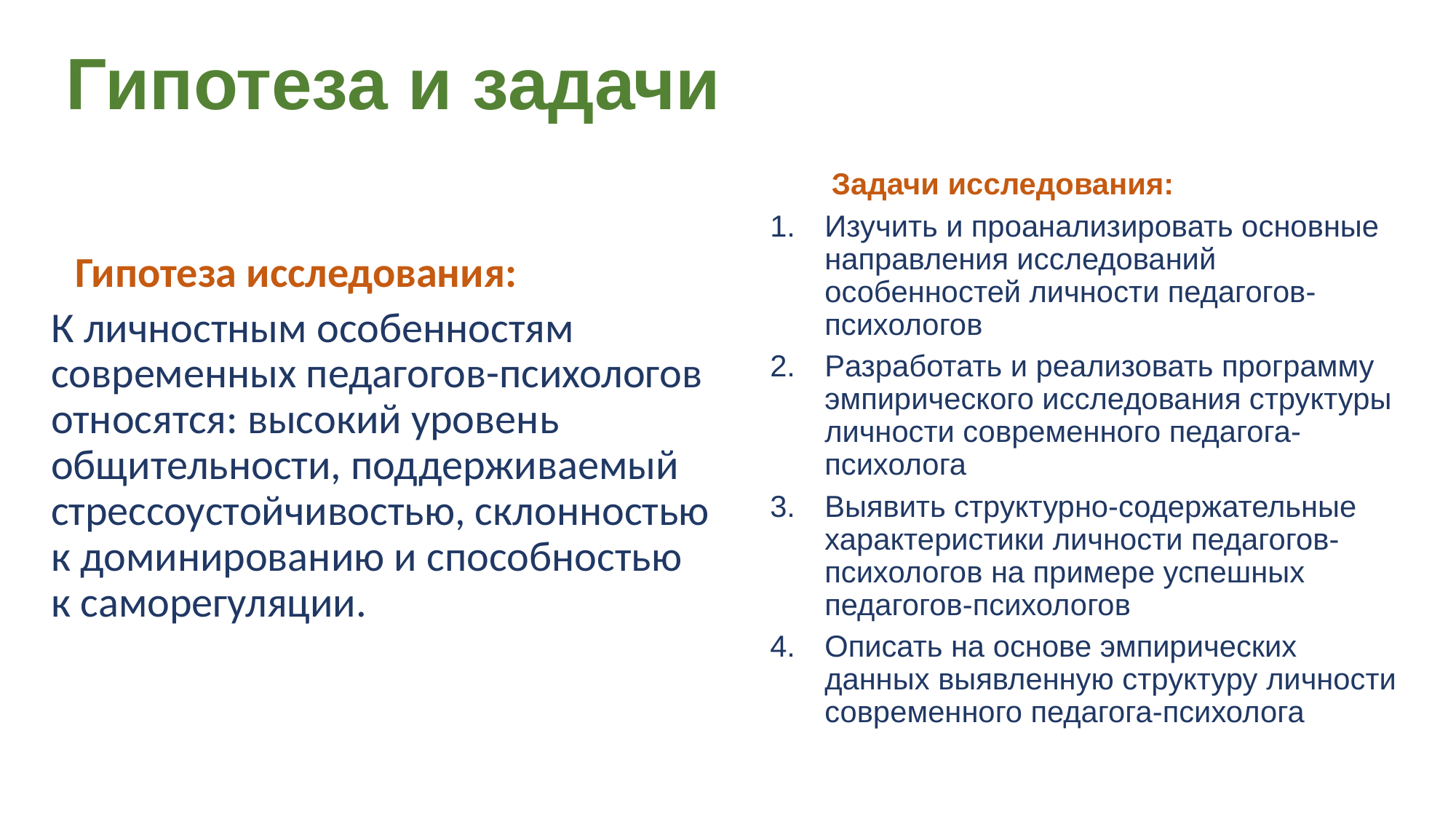

Гипотеза и задачи

         Задачи исследования:
Изучить и проанализировать основные направления исследований особенностей личности педагогов-психологов
Разработать и реализовать программу эмпирического исследования структуры личности современного педагога-психолога
Выявить структурно-содержательные характеристики личности педагогов-психологов на примере успешных педагогов-психологов
Описать на основе эмпирических данных выявленную структуру личности современного педагога-психолога
   Гипотеза исследования:
К личностным особенностям современных педагогов-психологов относятся: высокий уровень общительности, поддерживаемый стрессоустойчивостью, склонностью к доминированию и способностью к саморегуляции.